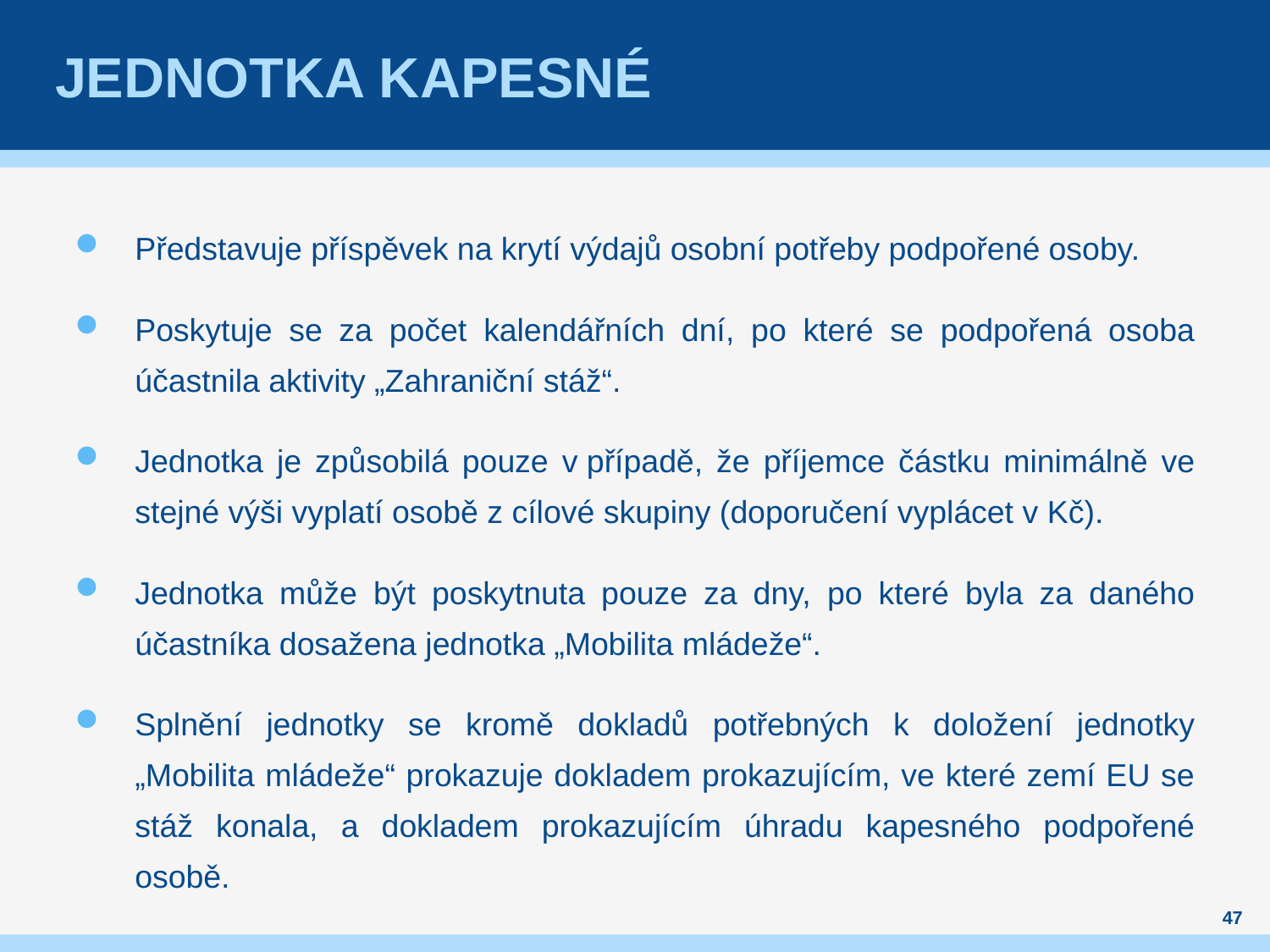

# Jednotka kapesné
Představuje příspěvek na krytí výdajů osobní potřeby podpořené osoby.
Poskytuje se za počet kalendářních dní, po které se podpořená osoba účastnila aktivity „Zahraniční stáž“.
Jednotka je způsobilá pouze v případě, že příjemce částku minimálně ve stejné výši vyplatí osobě z cílové skupiny (doporučení vyplácet v Kč).
Jednotka může být poskytnuta pouze za dny, po které byla za daného účastníka dosažena jednotka „Mobilita mládeže“.
Splnění jednotky se kromě dokladů potřebných k doložení jednotky „Mobilita mládeže“ prokazuje dokladem prokazujícím, ve které zemí EU se stáž konala, a dokladem prokazujícím úhradu kapesného podpořené osobě.
47